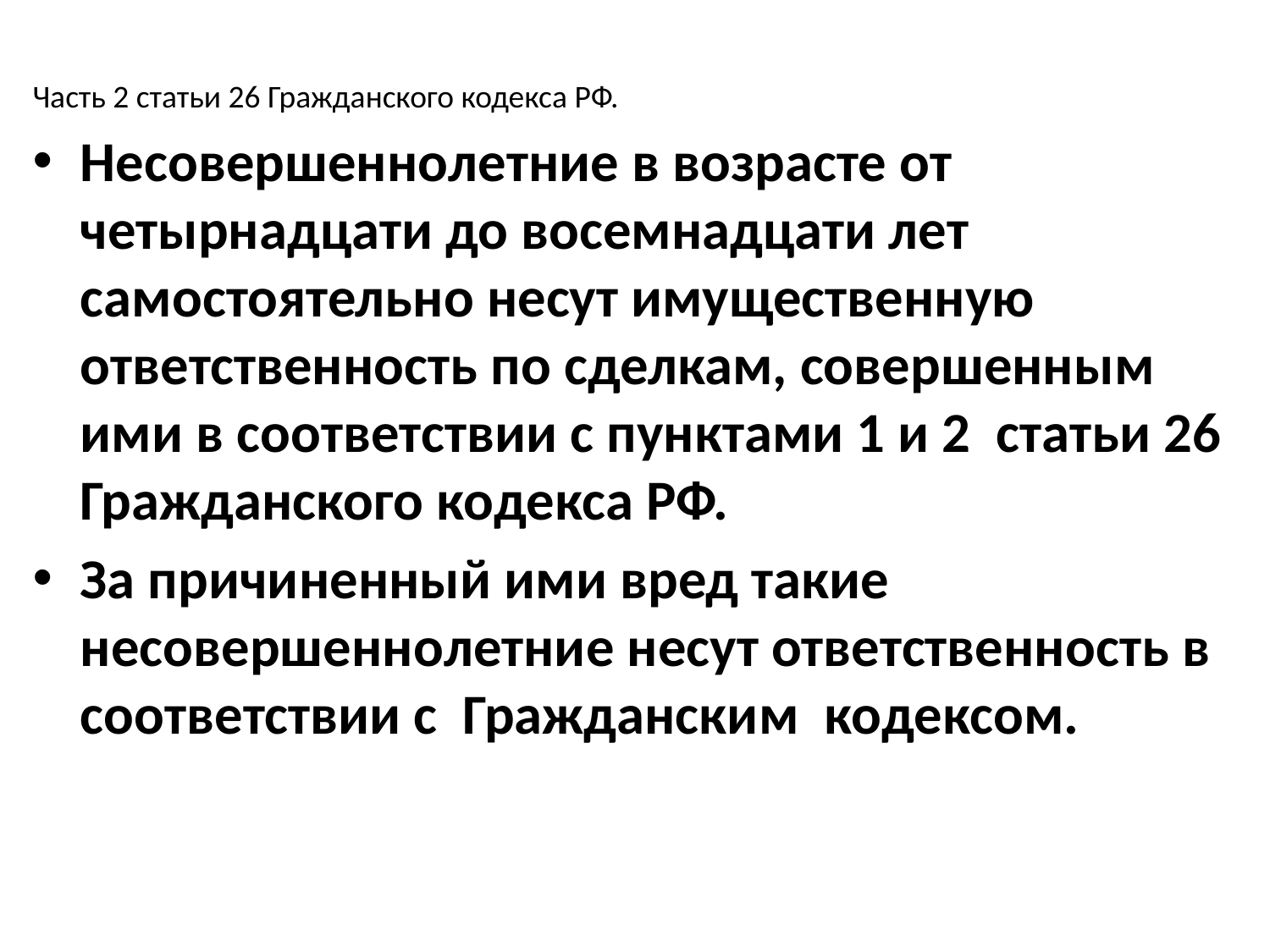

Часть 2 статьи 26 Гражданского кодекса РФ.
Несовершеннолетние в возрасте от четырнадцати до восемнадцати лет самостоятельно несут имущественную ответственность по сделкам, совершенным ими в соответствии с пунктами 1 и 2  статьи 26 Гражданского кодекса РФ.
За причиненный ими вред такие несовершеннолетние несут ответственность в соответствии с  Гражданским  кодексом.